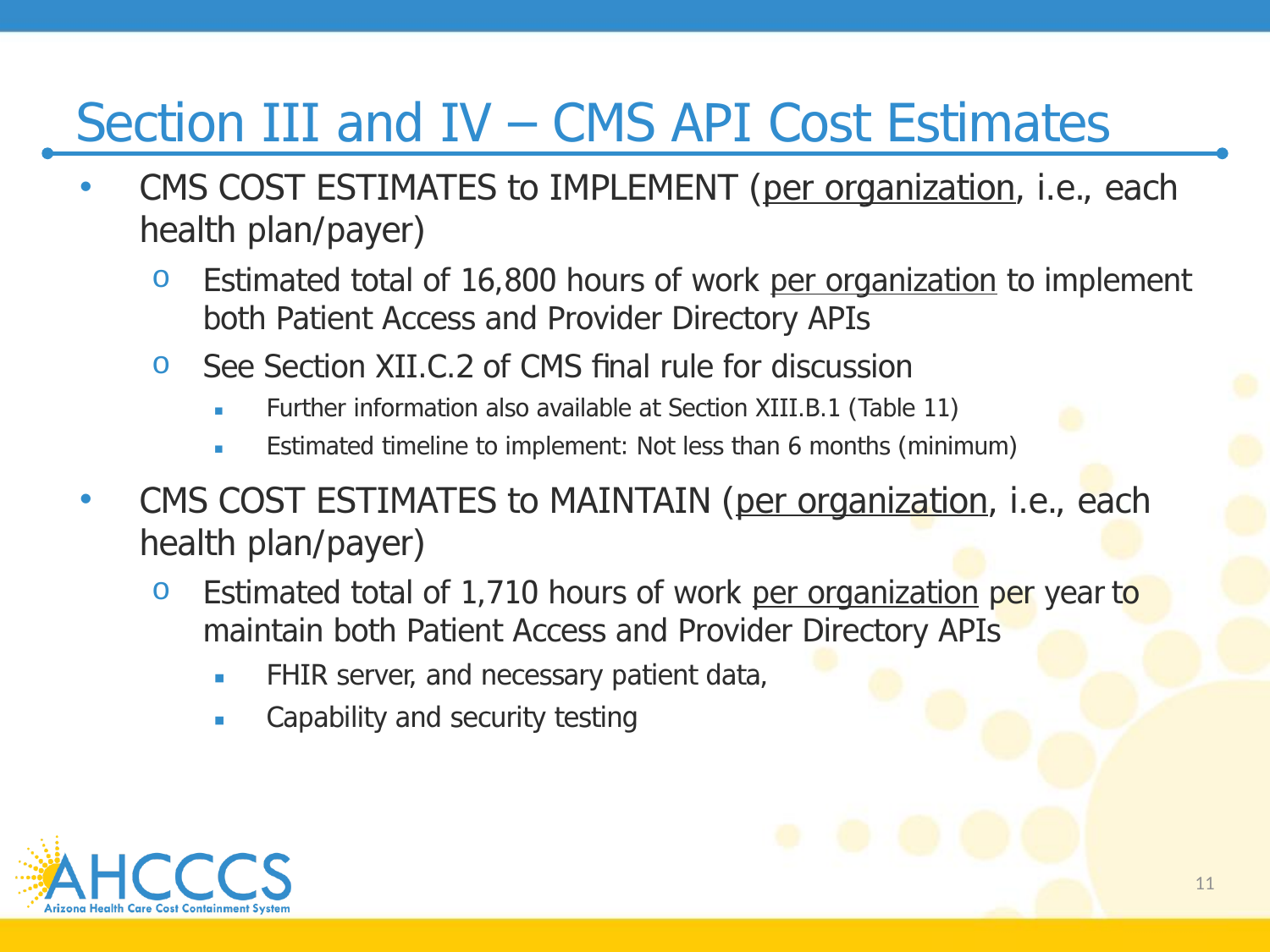

# Section III and IV – CMS API Cost Estimates
CMS COST ESTIMATES to IMPLEMENT (per organization, i.e., each health plan/payer)
Estimated total of 16,800 hours of work per organization to implement both Patient Access and Provider Directory APIs
See Section XII.C.2 of CMS final rule for discussion
Further information also available at Section XIII.B.1 (Table 11)
Estimated timeline to implement: Not less than 6 months (minimum)
CMS COST ESTIMATES to MAINTAIN (per organization, i.e., each health plan/payer)
Estimated total of 1,710 hours of work per organization per year to maintain both Patient Access and Provider Directory APIs
FHIR server, and necessary patient data,
Capability and security testing

11